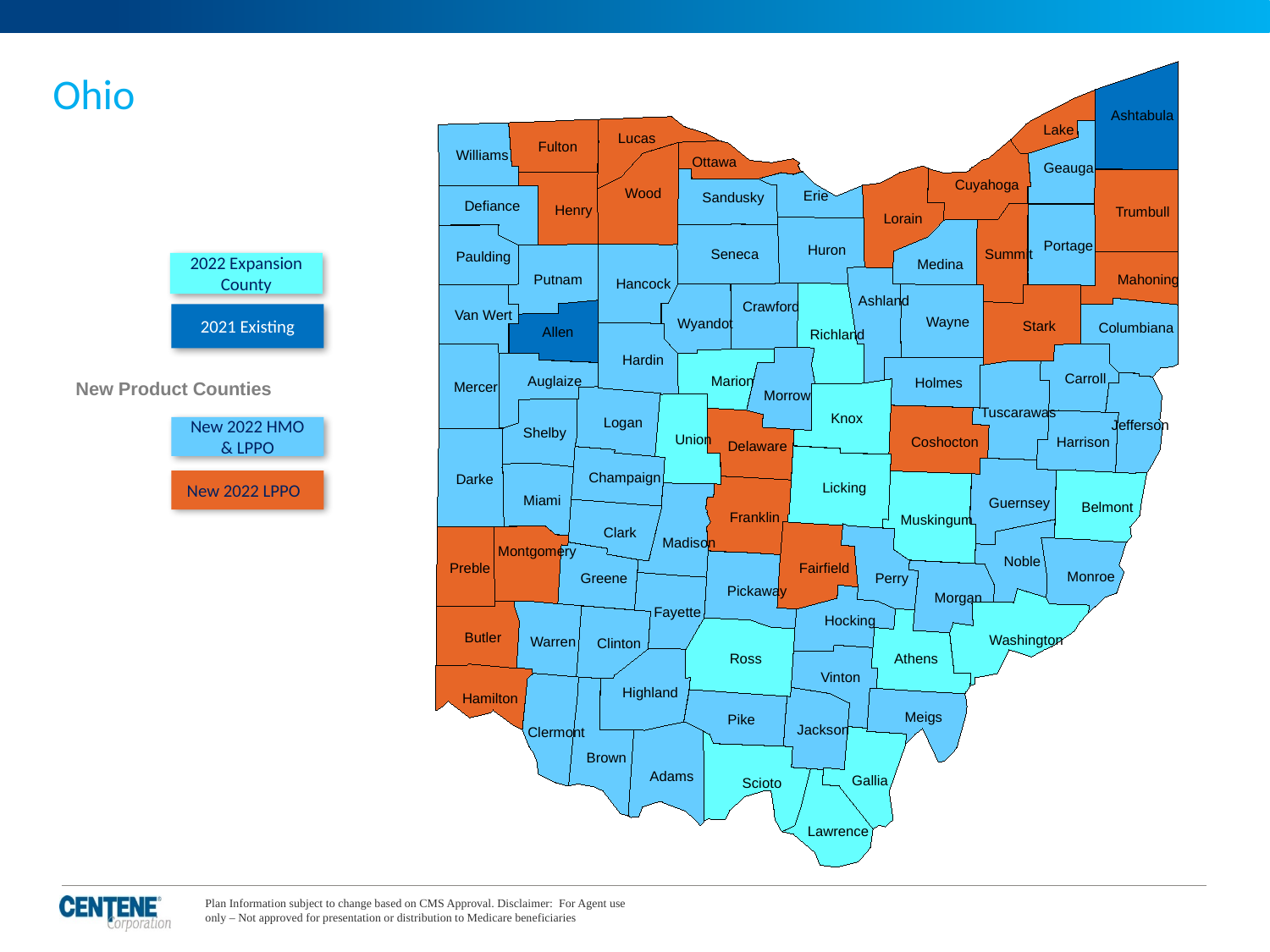

# Ohio

Ashtabula

Lake

Lucas
Fulton

Williams
Ottawa
Geauga

Cuyahoga
Wood

Erie
Sandusky
Defiance
Henry

Trumbull

Lorain

Portage
Huron

Seneca
Summit
Paulding

2022 Expansion County
Medina

Putnam
Mahoning
Hancock

Ashland
Crawford

2021 Existing
Van Wert
Wayne
Wyandot
Stark
Columbiana

Allen
Richland

Hardin

Carroll
Auglaize
Marion

Holmes
New Product Counties
Mercer

Morrow

Tuscarawas

Knox

Logan
Jefferson
New 2022 HMO & LPPO
Shelby

Union
Coshocton
Harrison
Delaware

Champaign

New 2022 LPPO
Darke

Licking

Miami
Guernsey
Belmont

Franklin
Muskingum

Clark

Madison

Montgomery

Noble
Preble
Fairfield

Monroe
Greene
Perry

Pickaway

Morgan

Fayette

Hocking

Butler
Washington
Warren
Clinton

Ross
Athens

Vinton

Highland

Hamilton

Meigs
Pike
Jackson

Clermont

Brown
Adams

Gallia
Scioto
Lawrence
Plan Information subject to change based on CMS Approval. Disclaimer:  For Agent use only – Not approved for presentation or distribution to Medicare beneficiaries